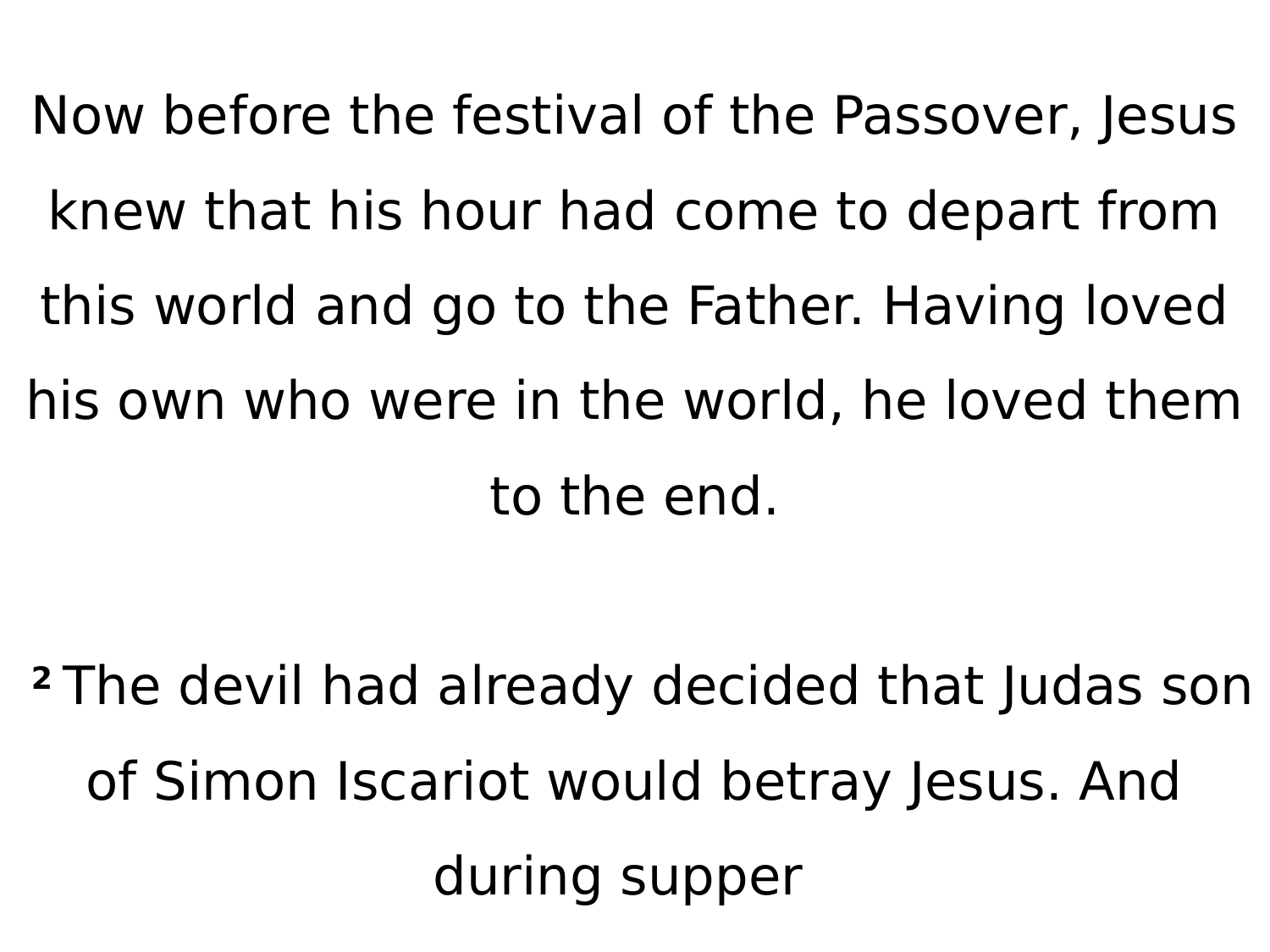

Now before the festival of the Passover, Jesus knew that his hour had come to depart from this world and go to the Father. Having loved his own who were in the world, he loved them to the end.

 2 The devil had already decided that Judas son of Simon Iscariot would betray Jesus. And during supper